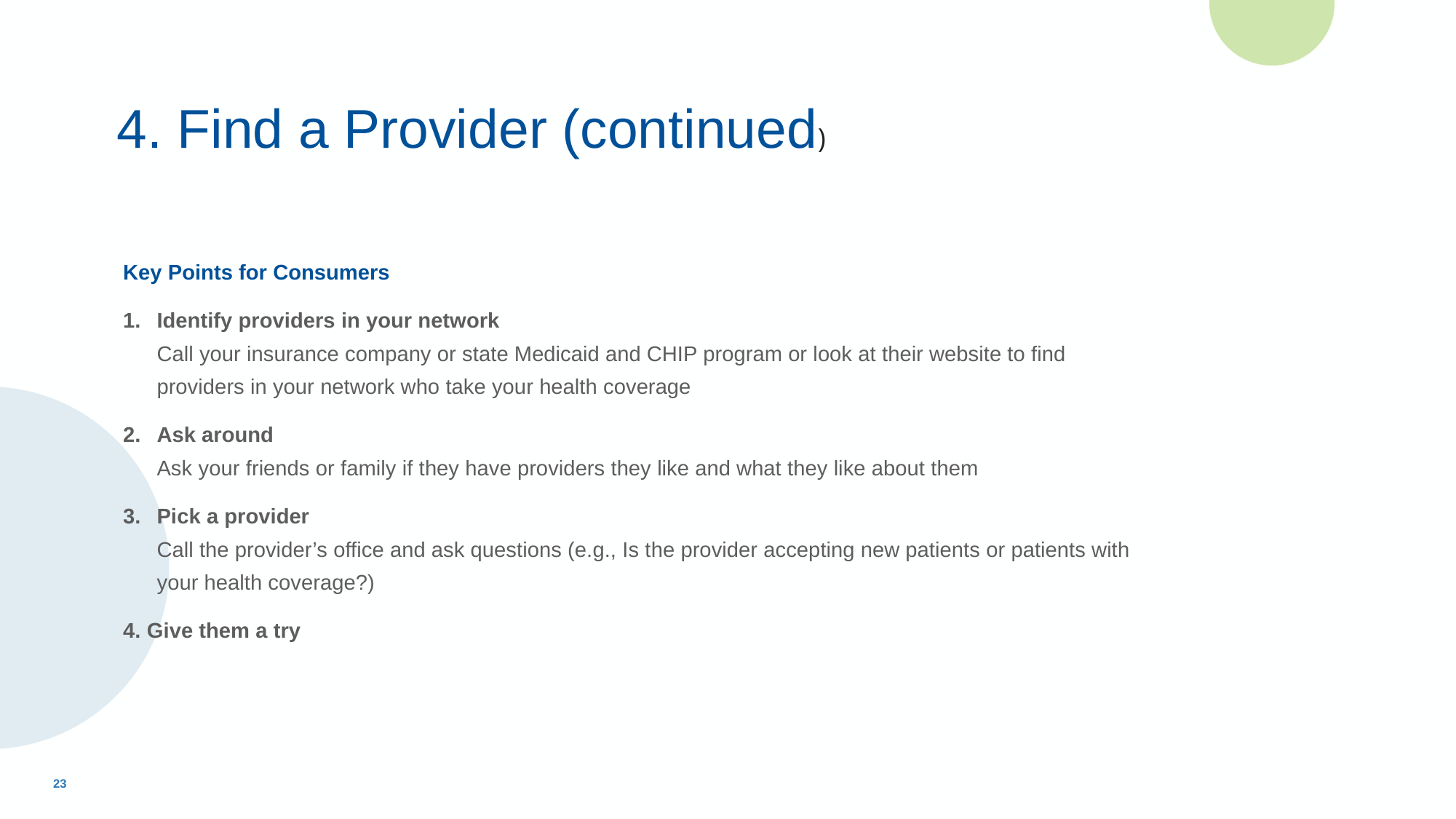

# 4. Find a Provider (continued)
Key Points for Consumers
Identify providers in your network
Call your insurance company or state Medicaid and CHIP program or look at their website to find providers in your network who take your health coverage
Ask around
Ask your friends or family if they have providers they like and what they like about them
Pick a provider
Call the provider’s office and ask questions (e.g., Is the provider accepting new patients or patients with your health coverage?)
4. Give them a try